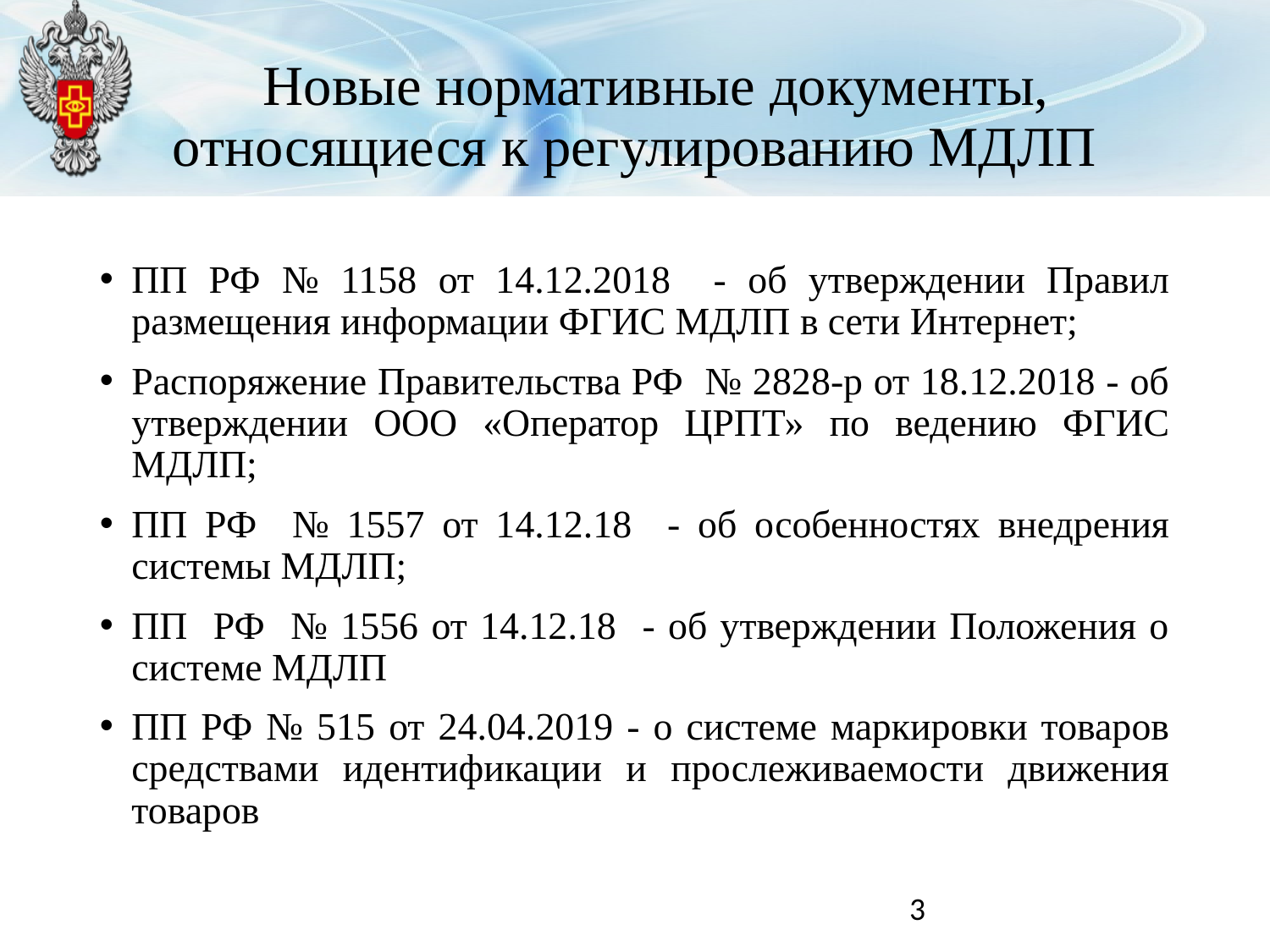

# Новые нормативные документы, относящиеся к регулированию МДЛП
ПП РФ № 1158 от 14.12.2018  - об утверждении Правил размещения информации ФГИС МДЛП в сети Интернет;
Распоряжение Правительства РФ  № 2828-р от 18.12.2018 - об утверждении ООО «Оператор ЦРПТ» по ведению ФГИС МДЛП;
ПП РФ  № 1557 от 14.12.18  - об особенностях внедрения системы МДЛП;
ПП  РФ  № 1556 от 14.12.18  - об утверждении Положения о системе МДЛП
ПП РФ № 515 от 24.04.2019 - о системе маркировки товаров средствами идентификации и прослеживаемости движения товаров

3